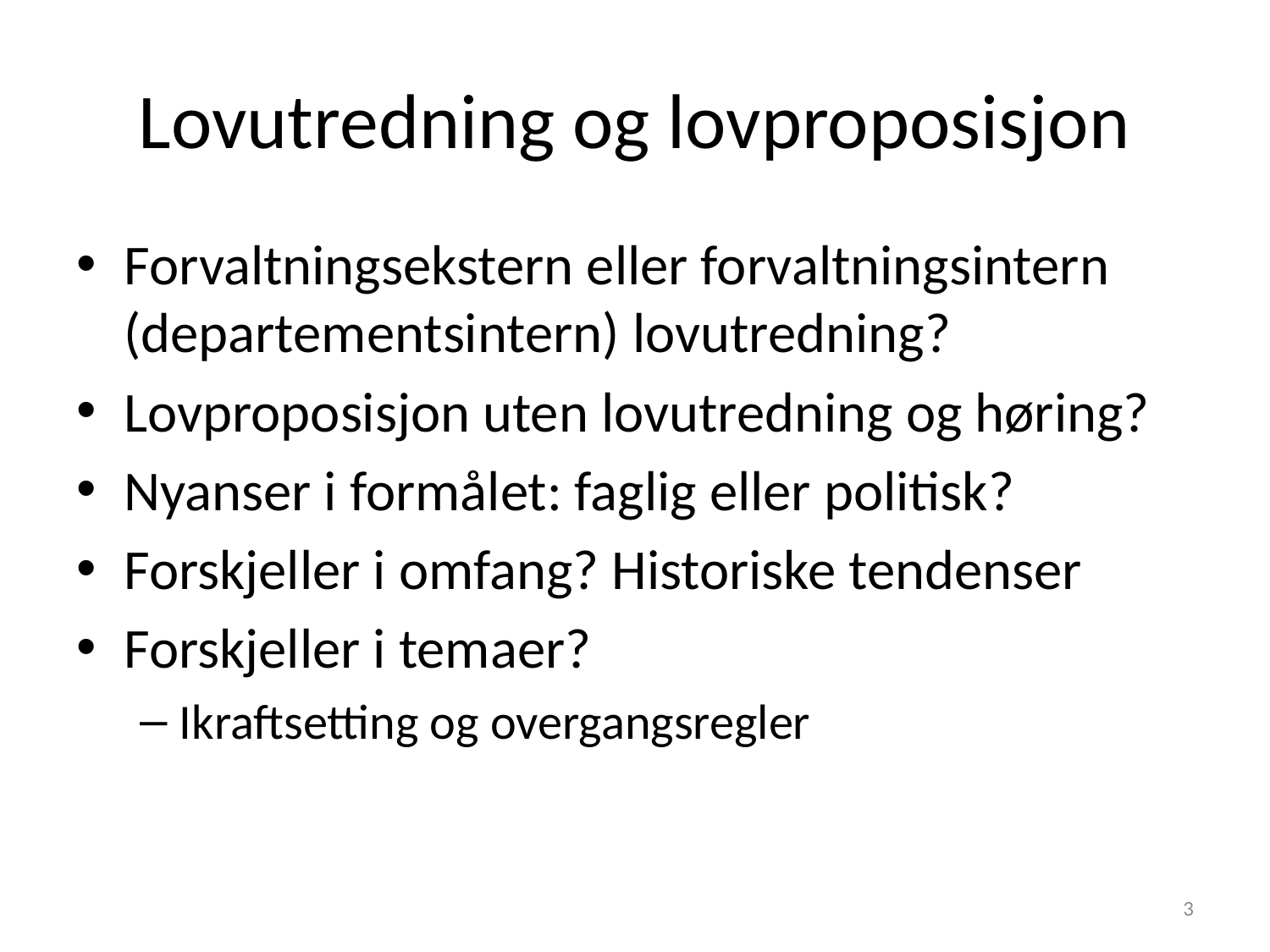

# Lovutredning og lovproposisjon
Forvaltningsekstern eller forvaltningsintern (departementsintern) lovutredning?
Lovproposisjon uten lovutredning og høring?
Nyanser i formålet: faglig eller politisk?
Forskjeller i omfang? Historiske tendenser
Forskjeller i temaer?
Ikraftsetting og overgangsregler
3